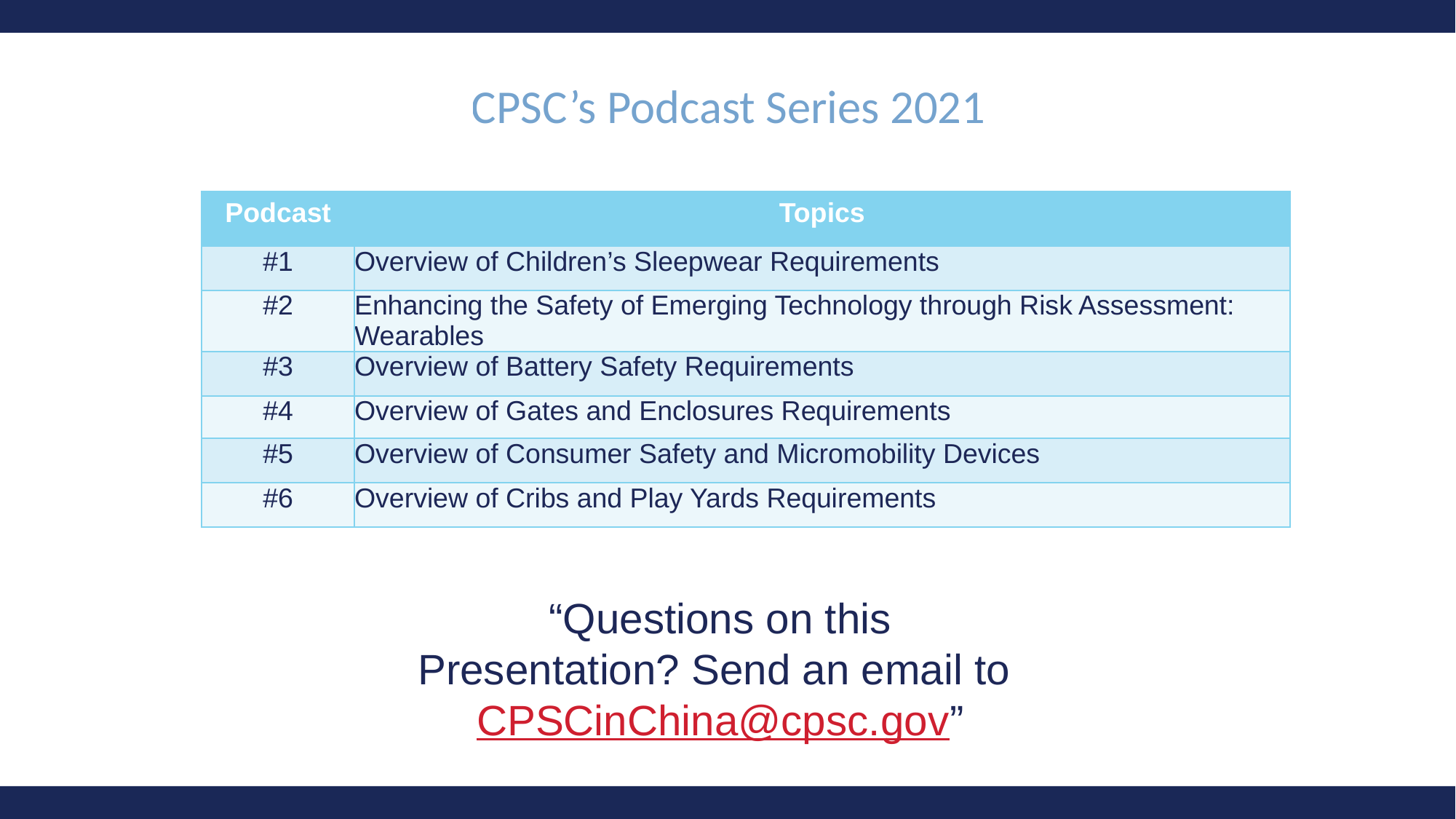

CPSC’s Podcast Series 2021

| Podcast | Topics |
| --- | --- |
| #1 | Overview of Children’s Sleepwear Requirements |
| #2 | Enhancing the Safety of Emerging Technology through Risk Assessment: Wearables |
| #3 | Overview of Battery Safety Requirements |
| #4 | Overview of Gates and Enclosures Requirements |
| #5 | Overview of Consumer Safety and Micromobility Devices |
| #6 | Overview of Cribs and Play Yards Requirements |
“Questions on this Presentation? Send an email to CPSCinChina@cpsc.gov”